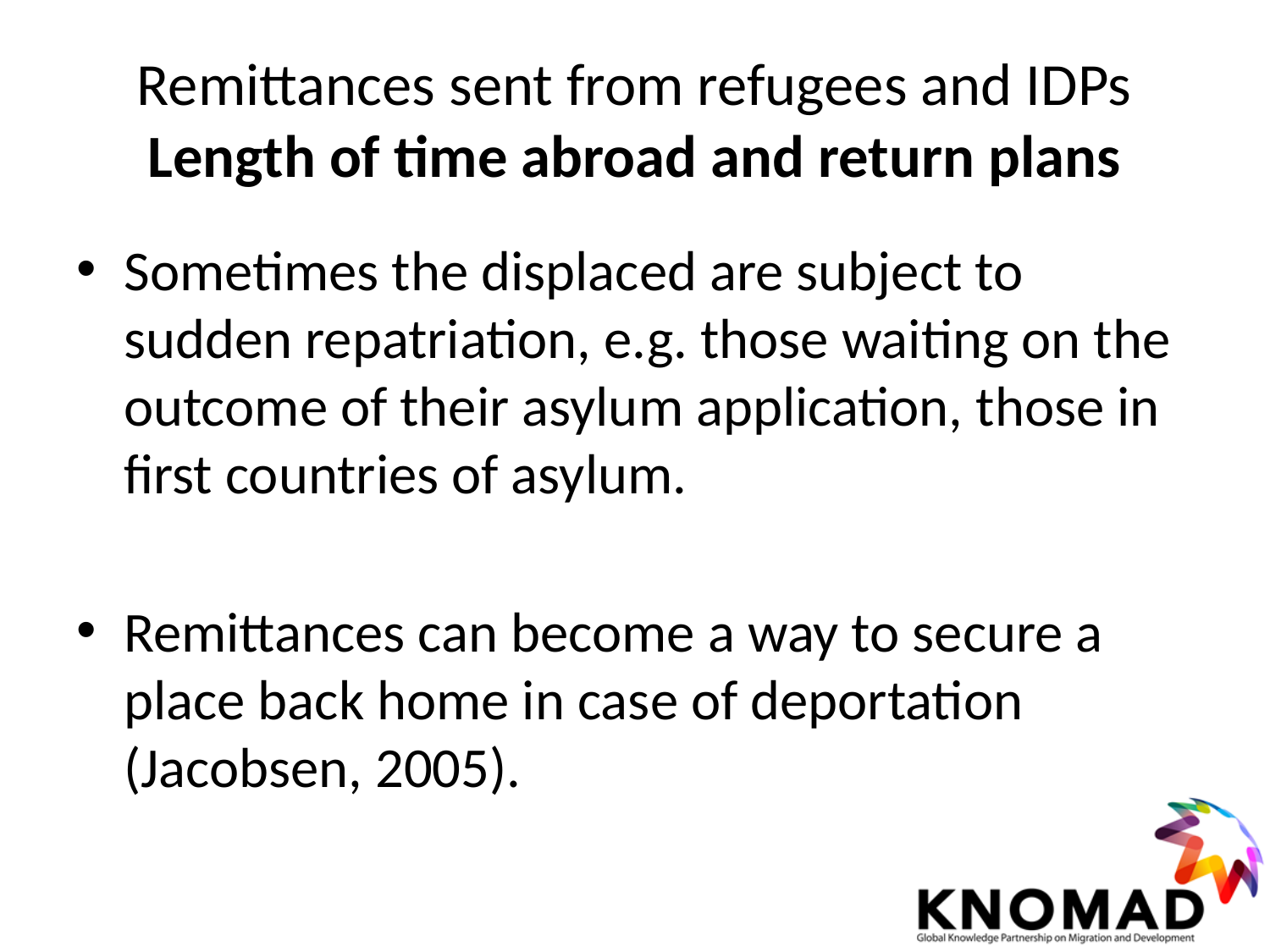

# Remittances sent from refugees and IDPs Length of time abroad and return plans
Sometimes the displaced are subject to sudden repatriation, e.g. those waiting on the outcome of their asylum application, those in first countries of asylum.

Remittances can become a way to secure a place back home in case of deportation (Jacobsen, 2005).